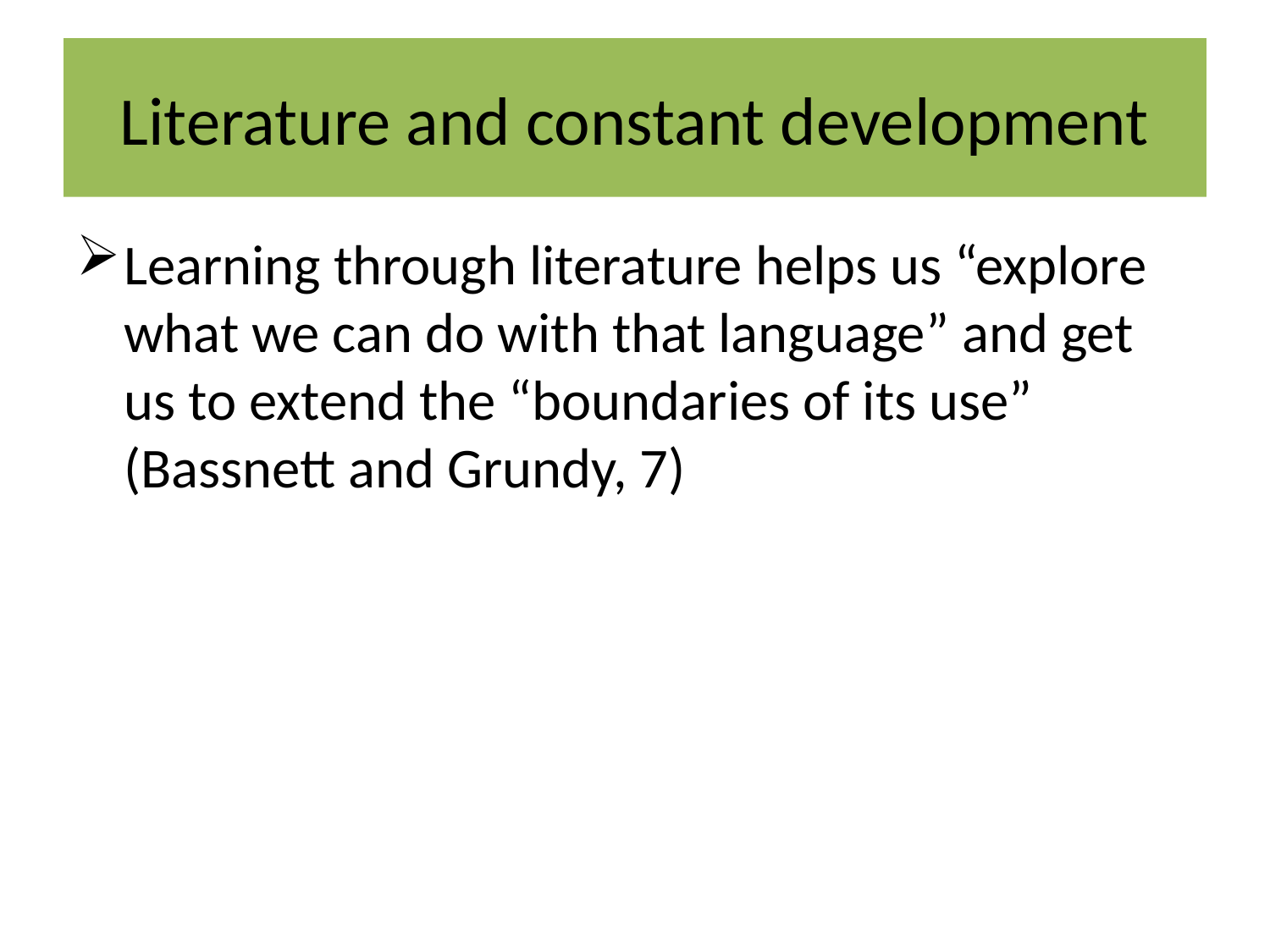

# Literature and constant development
Learning through literature helps us “explore what we can do with that language” and get us to extend the “boundaries of its use”   (Bassnett and Grundy, 7)